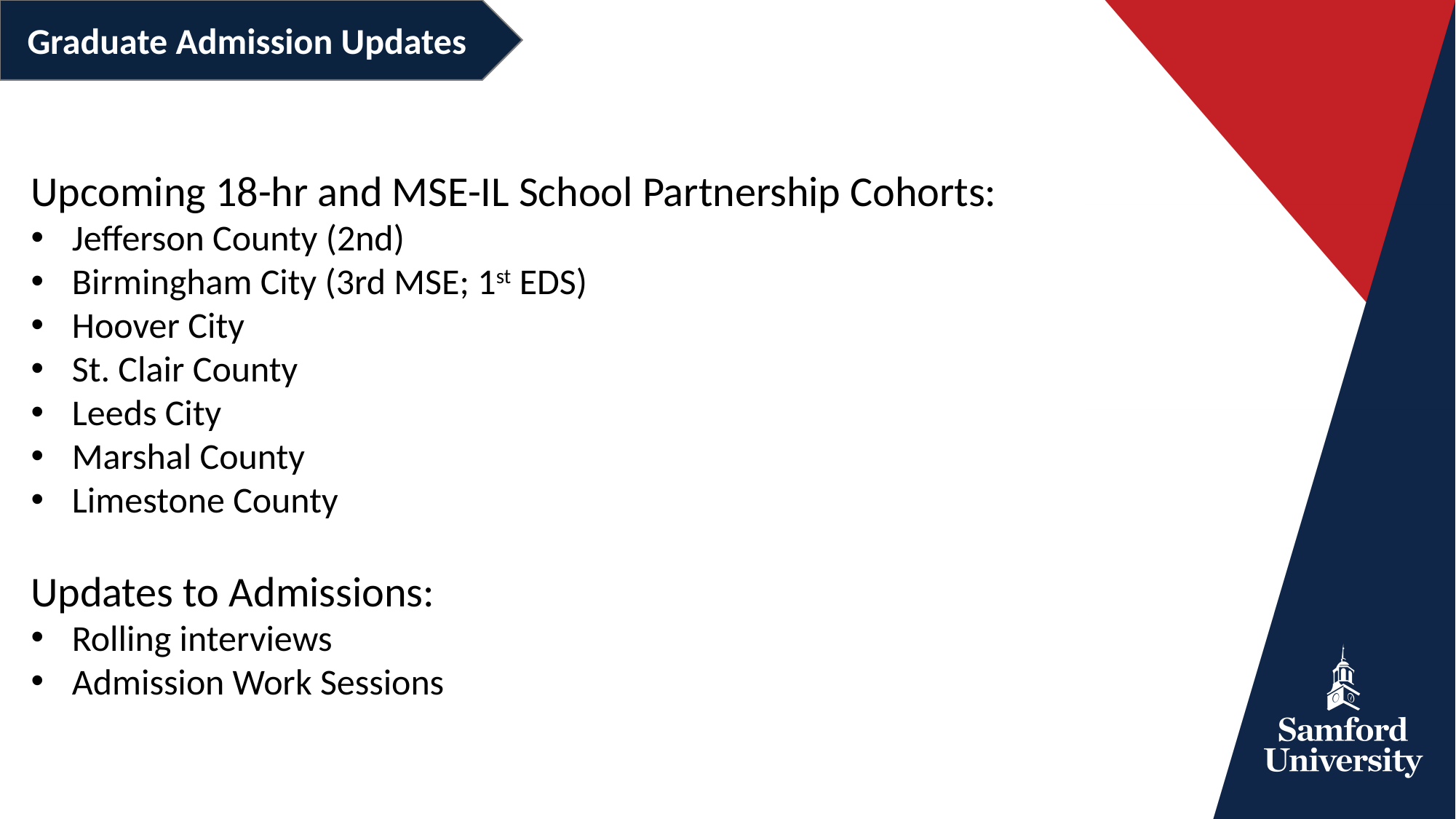

Graduate Admission Updates
Upcoming 18-hr and MSE-IL School Partnership Cohorts:
Jefferson County (2nd)
Birmingham City (3rd MSE; 1st EDS)
Hoover City
St. Clair County
Leeds City
Marshal County
Limestone County

Updates to Admissions:
Rolling interviews
Admission Work Sessions